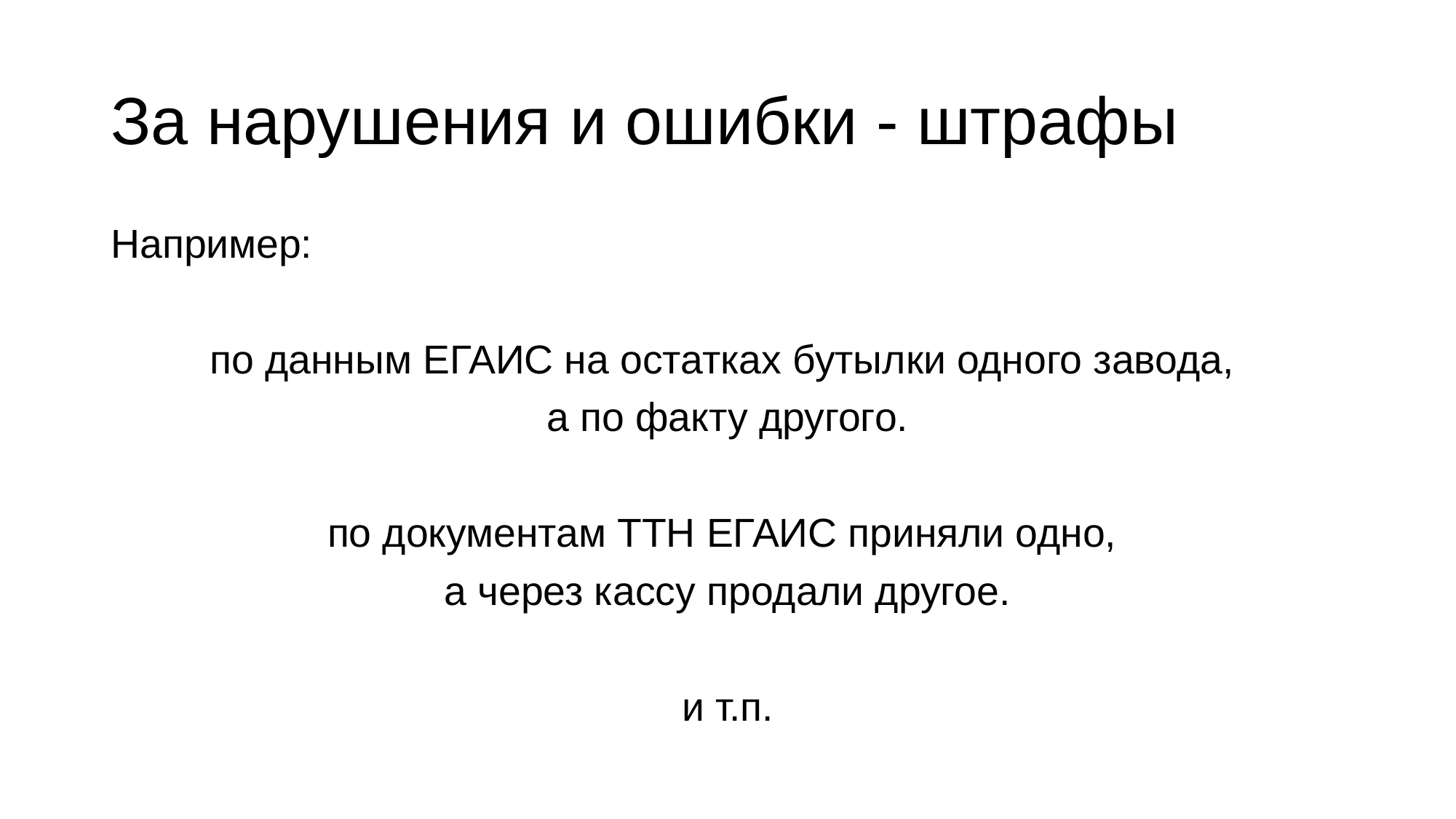

# За нарушения и ошибки - штрафы
Например:

по данным ЕГАИС на остатках бутылки одного завода,
а по факту другого.

по документам ТТН ЕГАИС приняли одно,
а через кассу продали другое.

и т.п.